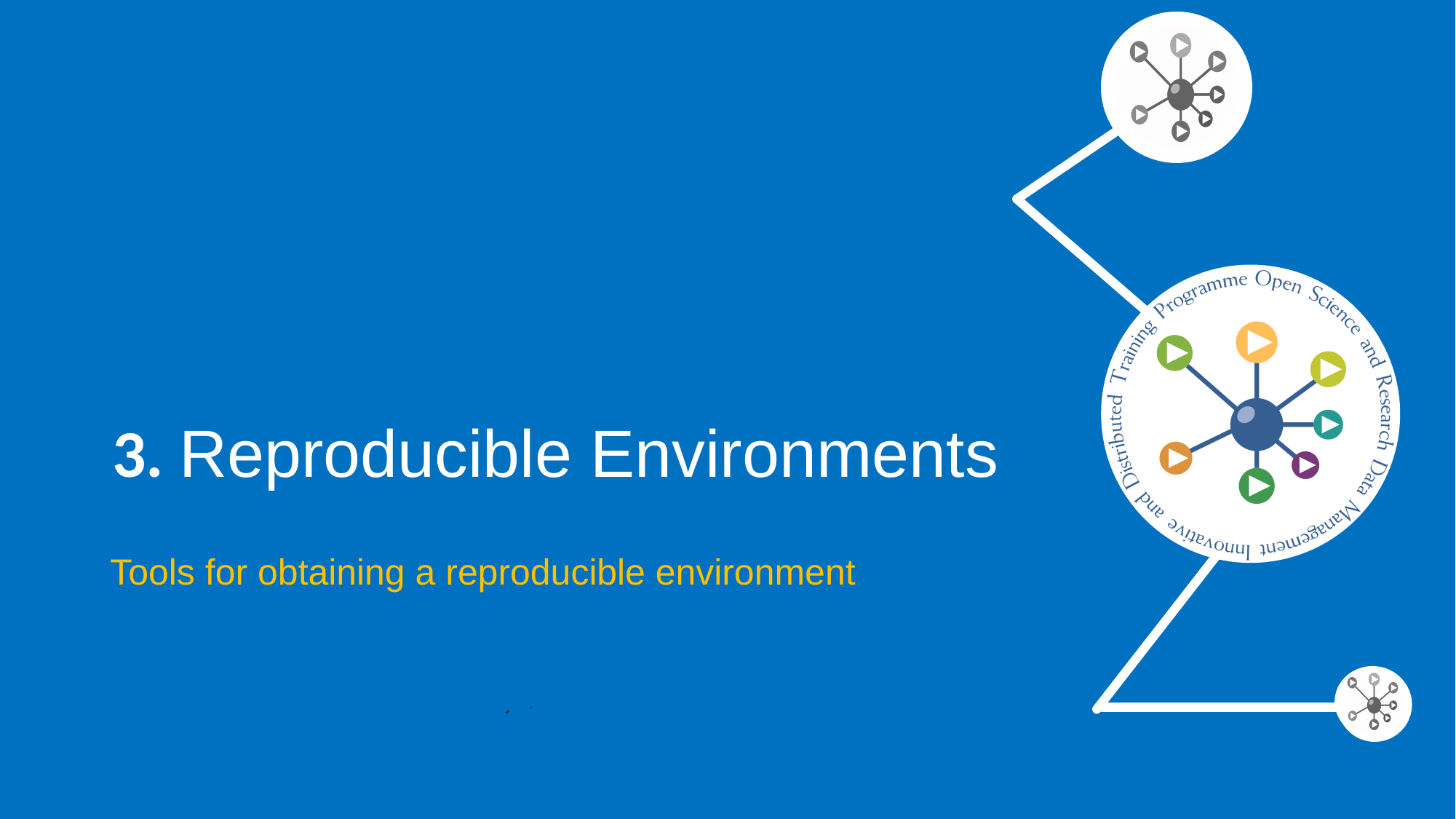

# 3. Reproducible Environments
Tools for obtaining a reproducible environment